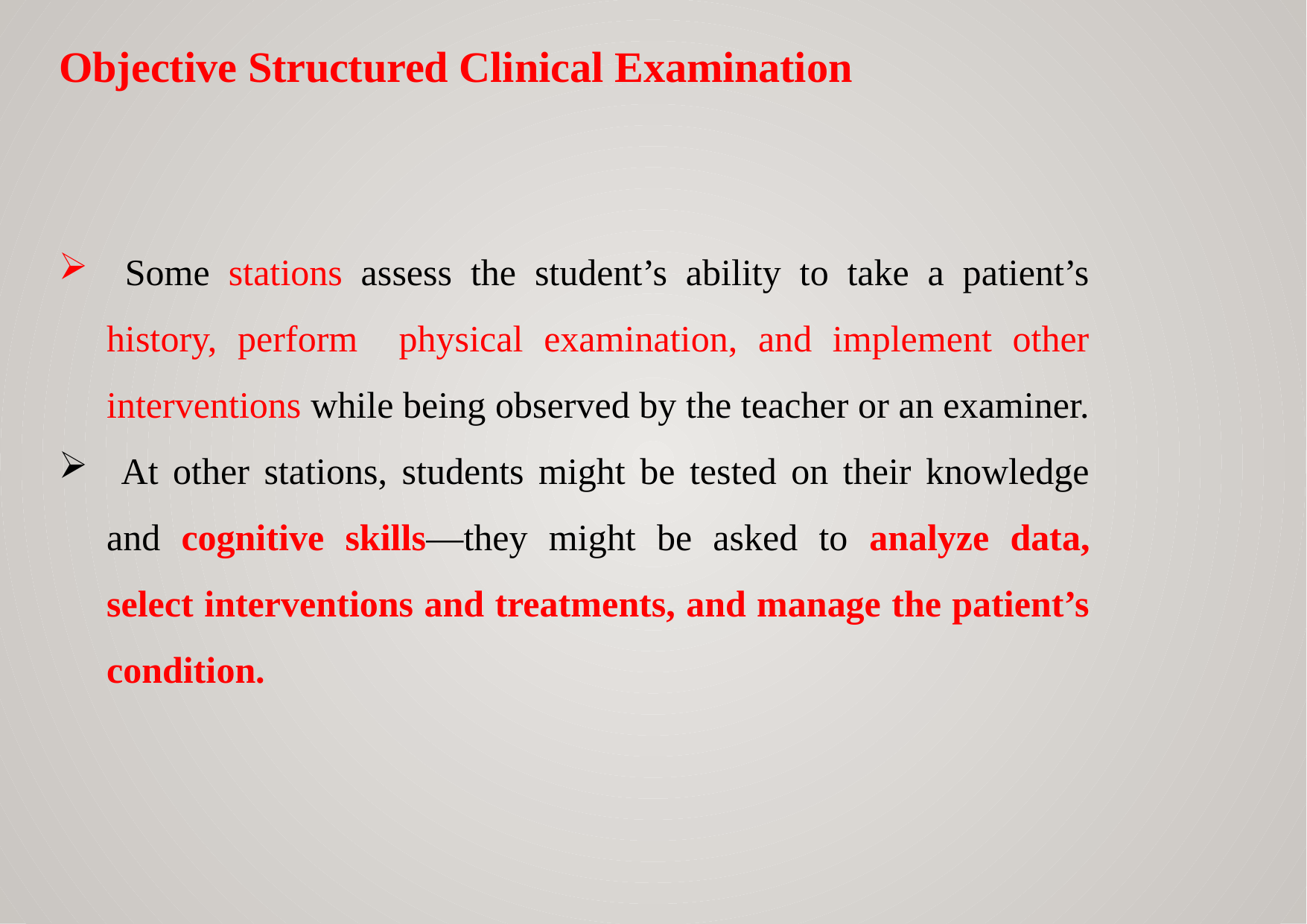

Objective Structured Clinical Examination

 Some stations assess the student’s ability to take a patient’s history, perform  physical examination, and implement other interventions while being observed by the teacher or an examiner.
 At other stations, students might be tested on their knowledge and cognitive skills—they might be asked to analyze data, select interventions and treatments, and manage the patient’s condition.